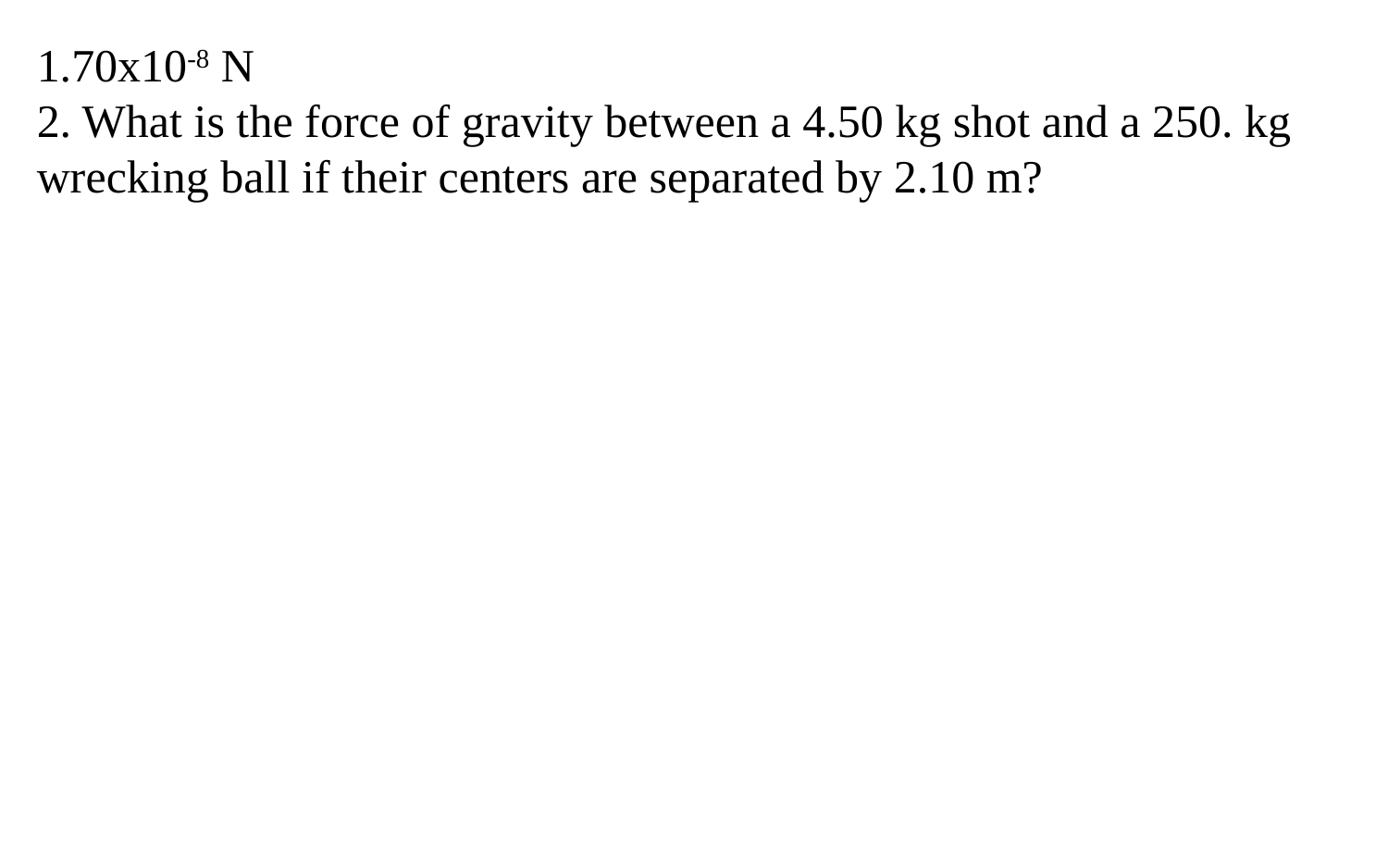

1.70x10-8 N
2. What is the force of gravity between a 4.50 kg shot and a 250. kg wrecking ball if their centers are separated by 2.10 m?